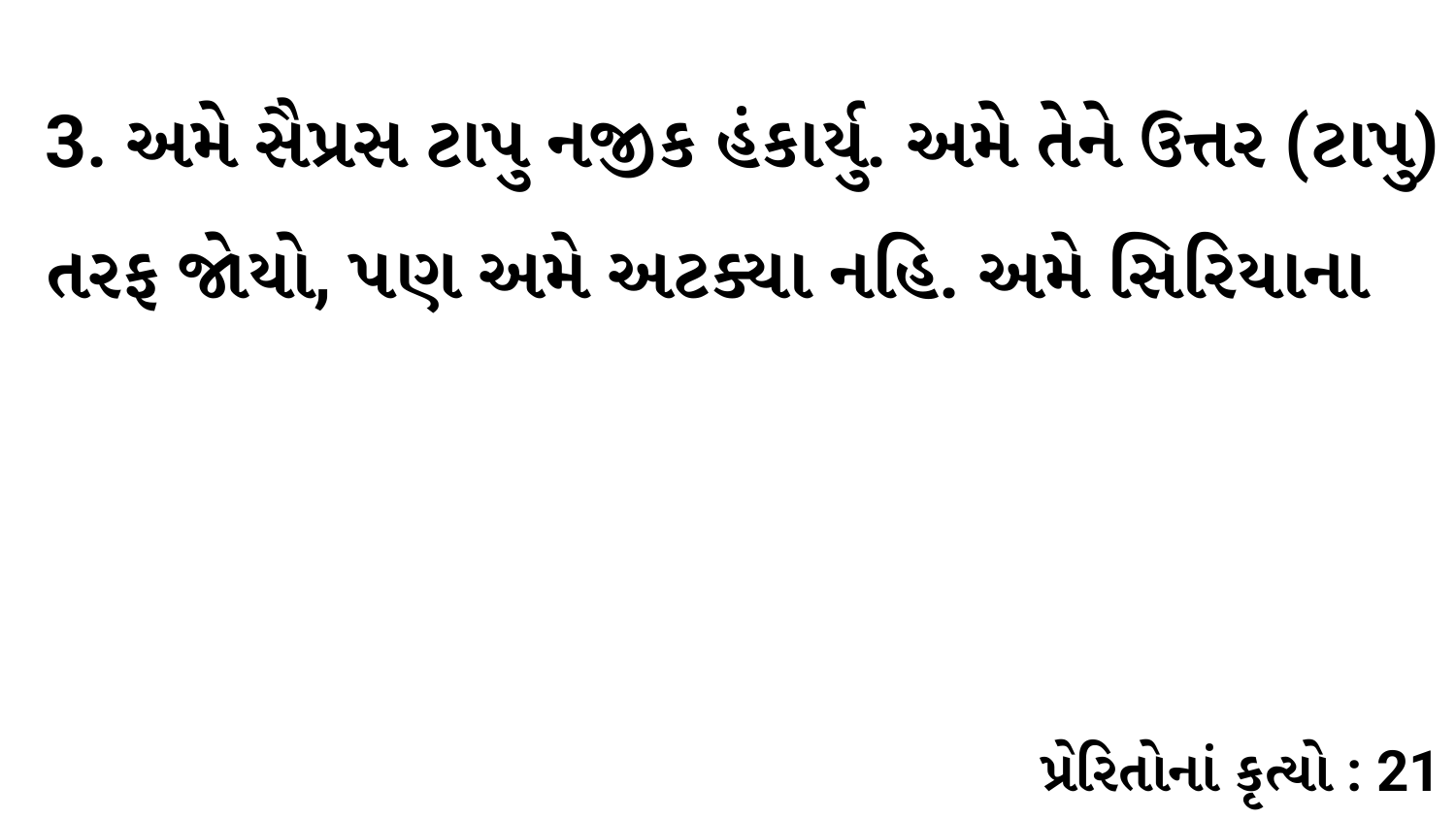

3. અમે સૈપ્રસ ટાપુ નજીક હંકાર્યુ. અમે તેને ઉત્તર (ટાપુ) તરફ જોયો, પણ અમે અટક્યા નહિ. અમે સિરિયાના
પ્રેરિતોનાં કૃત્યો : 21